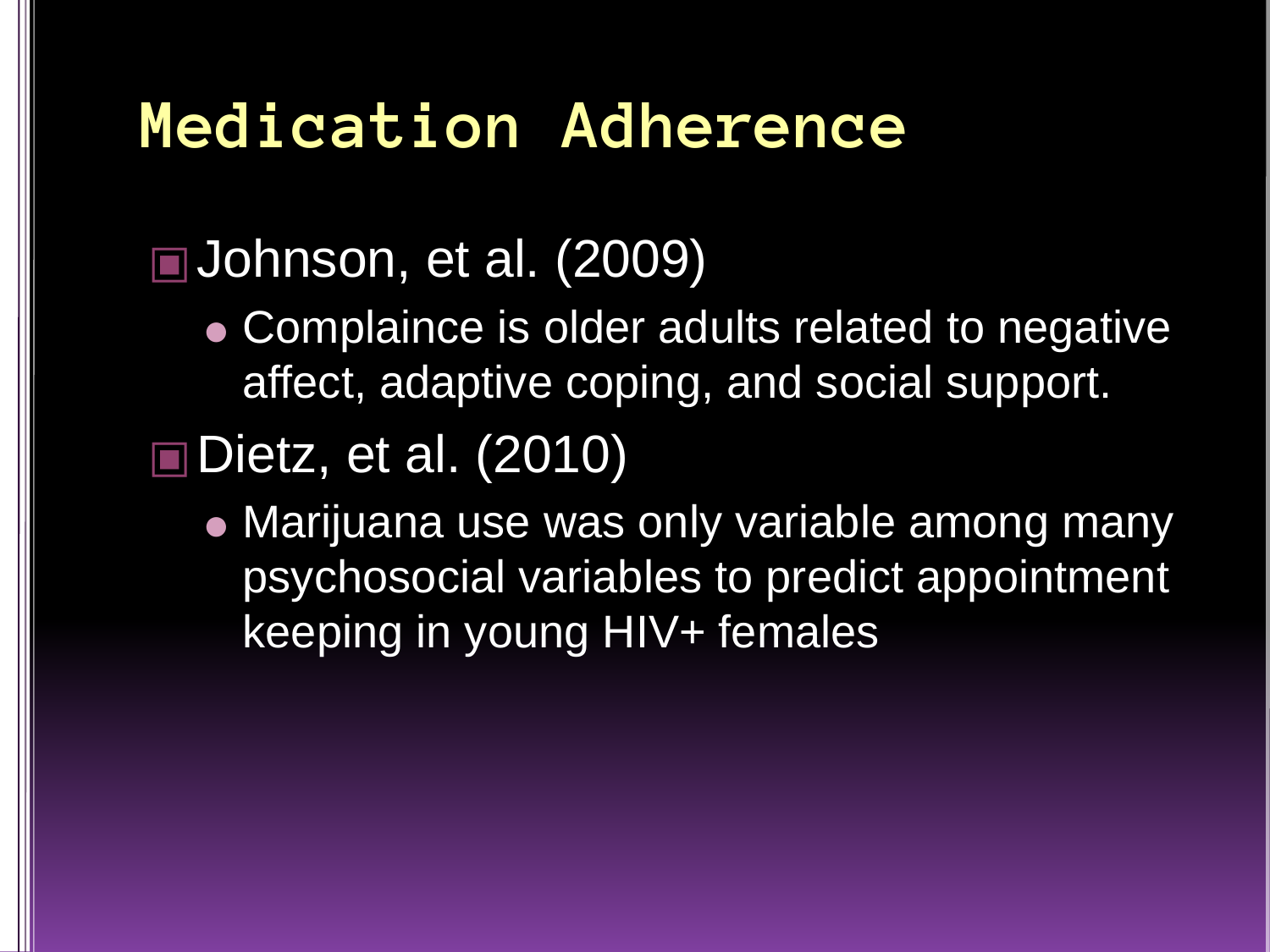

Medication Adherence
Johnson, et al. (2009)
Complaince is older adults related to negative affect, adaptive coping, and social support.
Dietz, et al. (2010)
Marijuana use was only variable among many psychosocial variables to predict appointment keeping in young HIV+ females